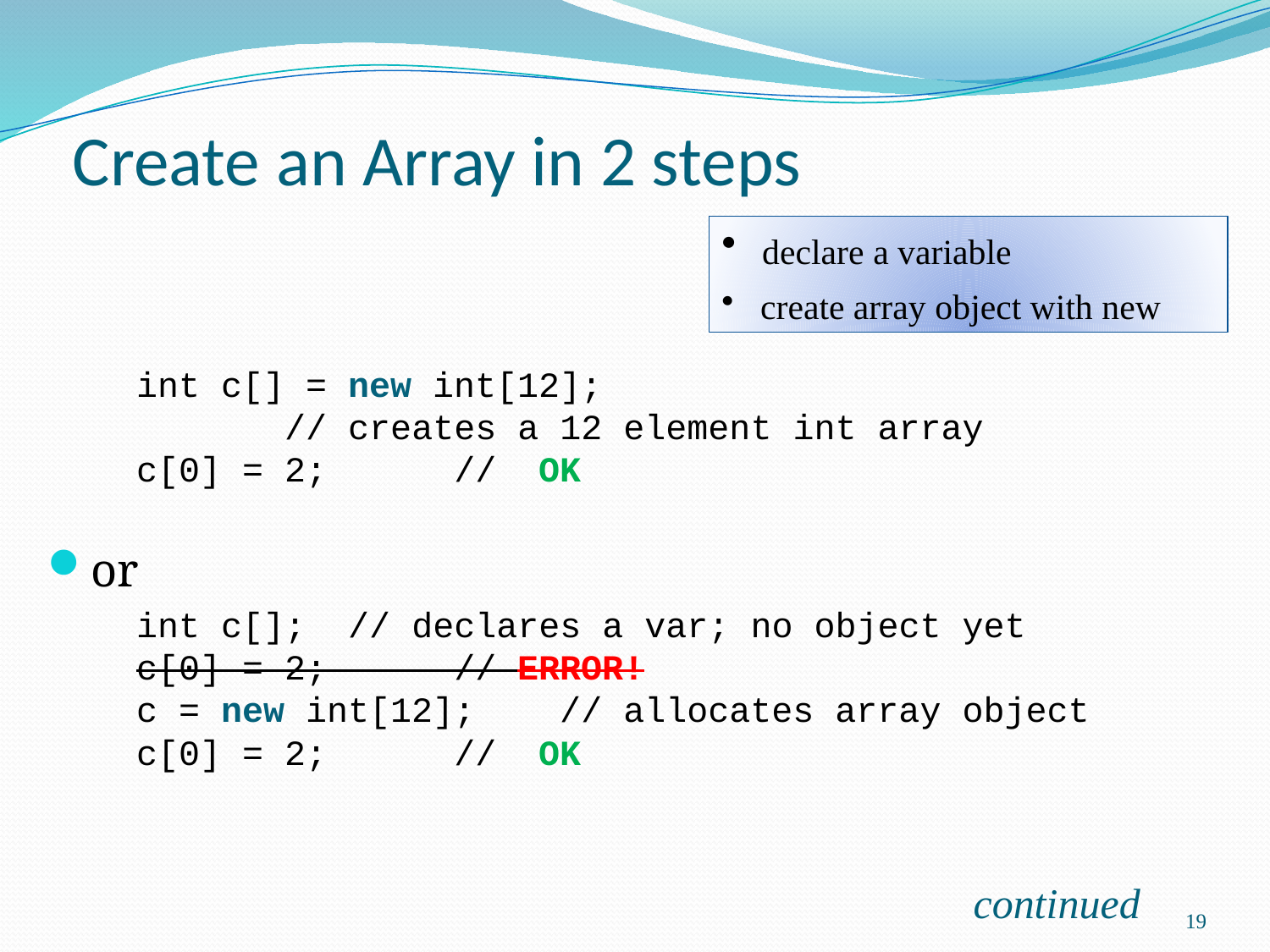

Create an Array in 2 steps
 declare a variable
 create array object with new
	int c[] = new int[12];
       // creates a 12 element int array
c[0] = 2;      //  OK
or
	int c[];  // declares a var; no object yet
c[0] = 2;      // ERROR!
c = new int[12];    // allocates array object
c[0] = 2;      //  OK
continued
19